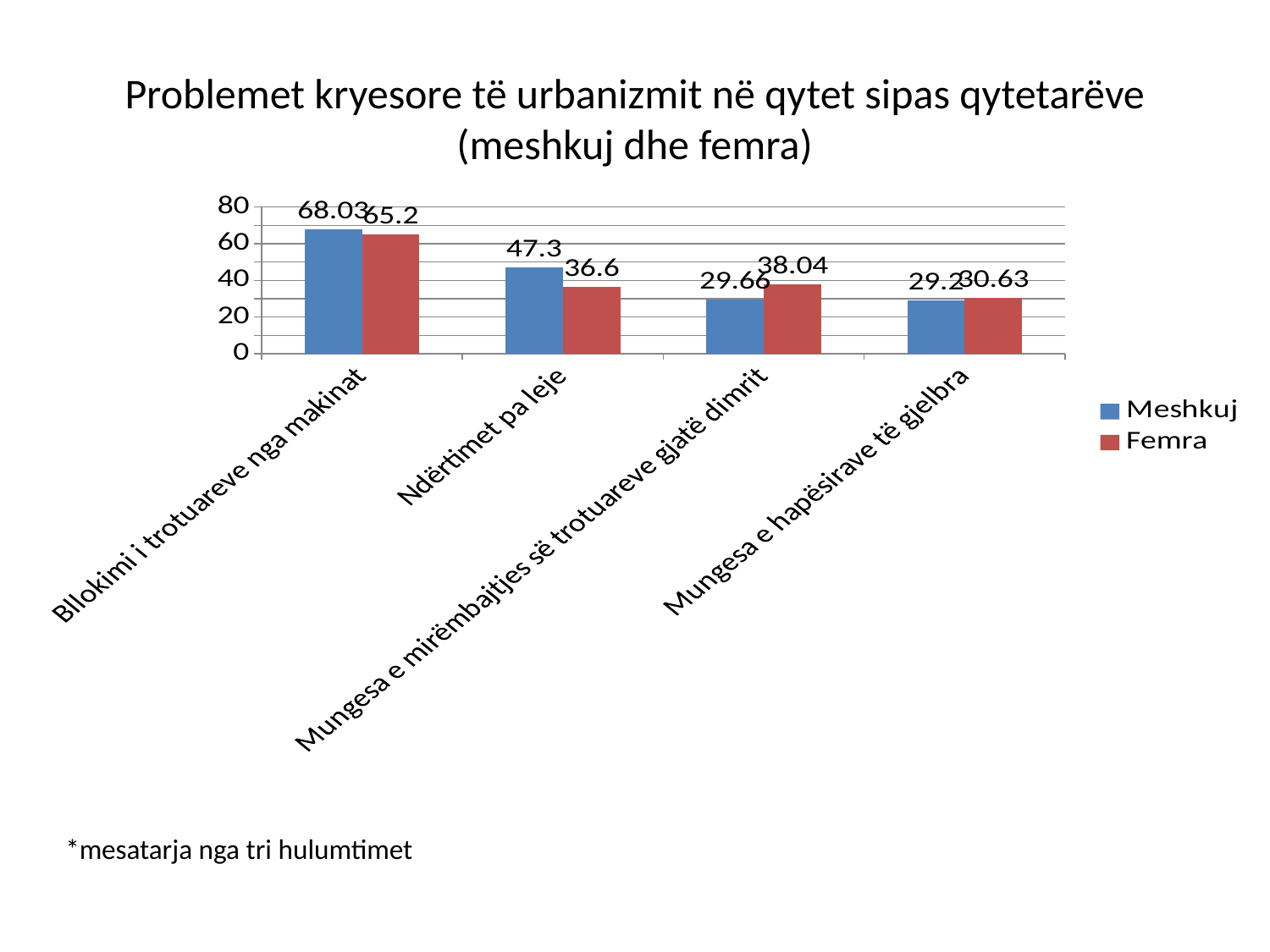

# Problemet kryesore të urbanizmit në qytet sipas qytetarëve (meshkuj dhe femra)

### Chart

| Category | Meshkuj | Femra |
|---|---|---|
| Bllokimi i trotuareve nga makinat | 68.03 | 65.2 |
| Ndërtimet pa leje | 47.3 | 36.6 |
| Mungesa e mirëmbajtjes së trotuareve gjatë dimrit | 29.66 | 38.04 |
| Mungesa e hapësirave të gjelbra | 29.2 | 30.630000000000003 |
*mesatarja nga tri hulumtimet